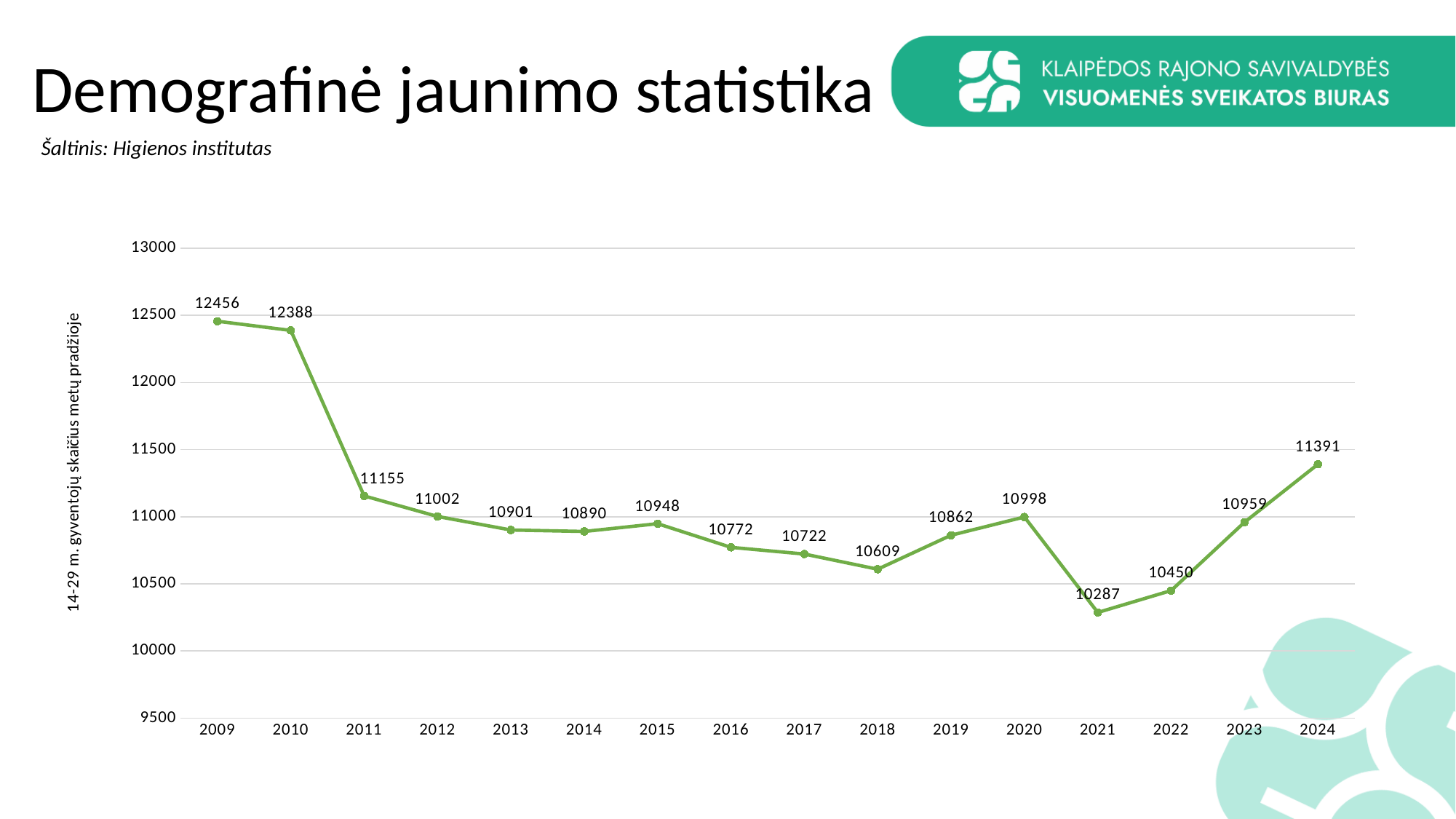

# Demografinė jaunimo statistika
Šaltinis: Higienos institutas

### Chart

| Category | 14-29 m. gyventojų skaičius metų pradžioje  |
|---|---|
| 2009 | 12456.0 |
| 2010 | 12388.0 |
| 2011 | 11155.0 |
| 2012 | 11002.0 |
| 2013 | 10901.0 |
| 2014 | 10890.0 |
| 2015 | 10948.0 |
| 2016 | 10772.0 |
| 2017 | 10722.0 |
| 2018 | 10609.0 |
| 2019 | 10862.0 |
| 2020 | 10998.0 |
| 2021 | 10287.0 |
| 2022 | 10450.0 |
| 2023 | 10959.0 |
| 2024 | 11391.0 |